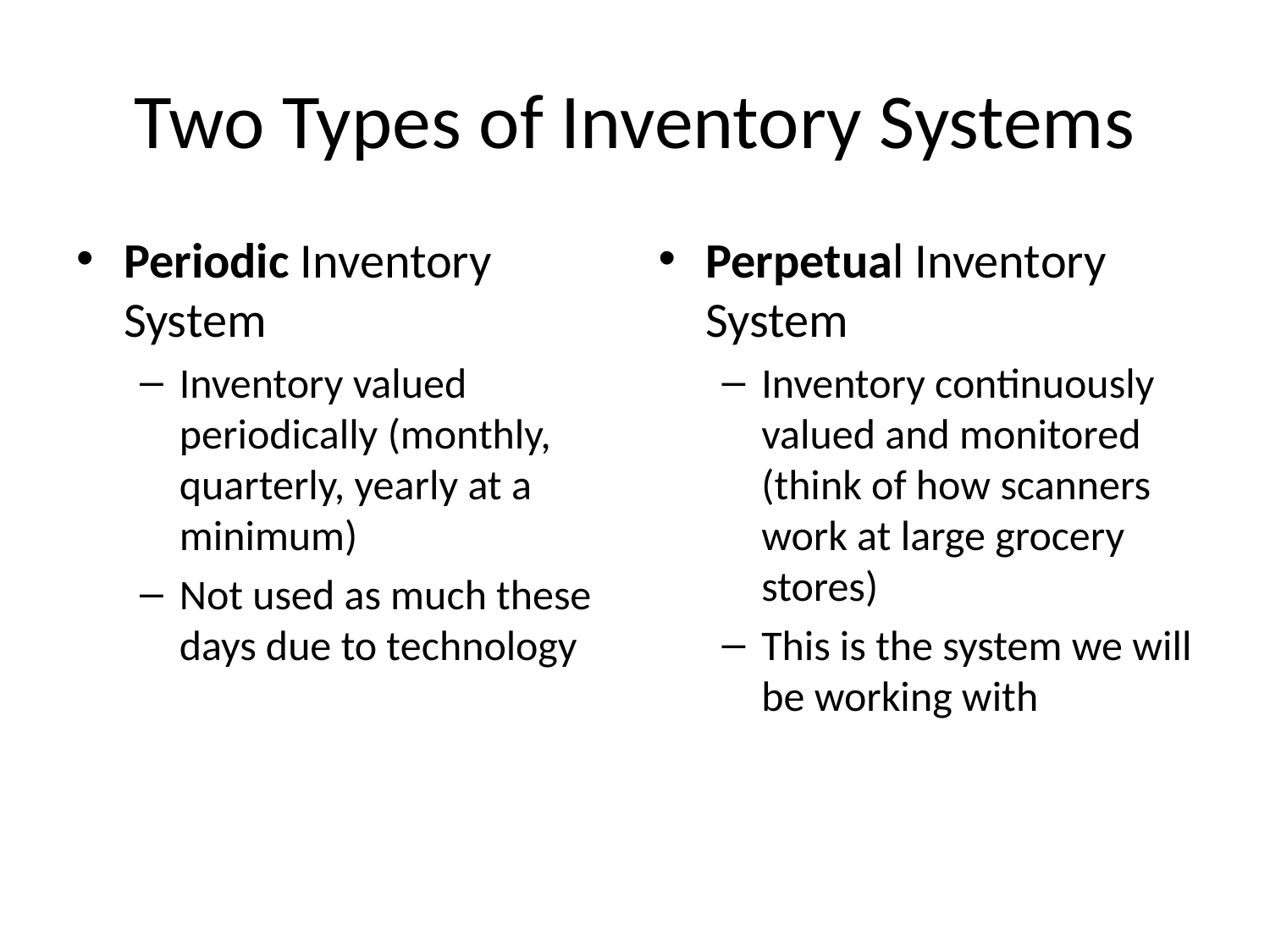

# Two Types of Inventory Systems
Periodic Inventory System
Inventory valued periodically (monthly, quarterly, yearly at a minimum)
Not used as much these days due to technology
Perpetual Inventory System
Inventory continuously valued and monitored (think of how scanners work at large grocery stores)
This is the system we will be working with